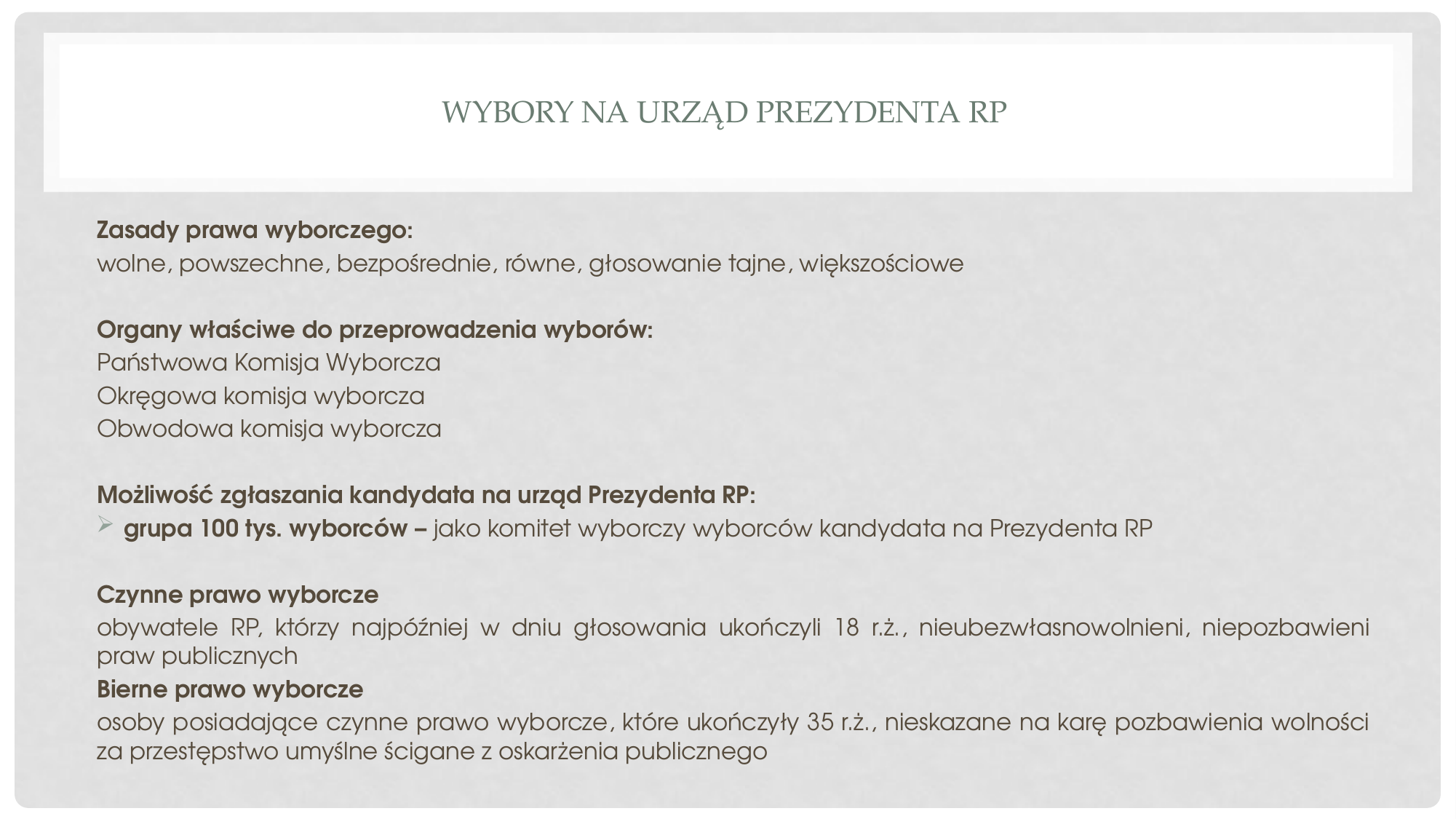

# Wybory na urząd Prezydenta RP
Zasady prawa wyborczego:
wolne, powszechne, bezpośrednie, równe, głosowanie tajne, większościowe

Organy właściwe do przeprowadzenia wyborów:
Państwowa Komisja Wyborcza
Okręgowa komisja wyborcza
Obwodowa komisja wyborcza

Możliwość zgłaszania kandydata na urząd Prezydenta RP:
grupa 100 tys. wyborców – jako komitet wyborczy wyborców kandydata na Prezydenta RP

Czynne prawo wyborcze
obywatele RP, którzy najpóźniej w dniu głosowania ukończyli 18 r.ż., nieubezwłasnowolnieni, niepozbawieni praw publicznych
Bierne prawo wyborcze
osoby posiadające czynne prawo wyborcze, które ukończyły 35 r.ż., nieskazane na karę pozbawienia wolności za przestępstwo umyślne ścigane z oskarżenia publicznego